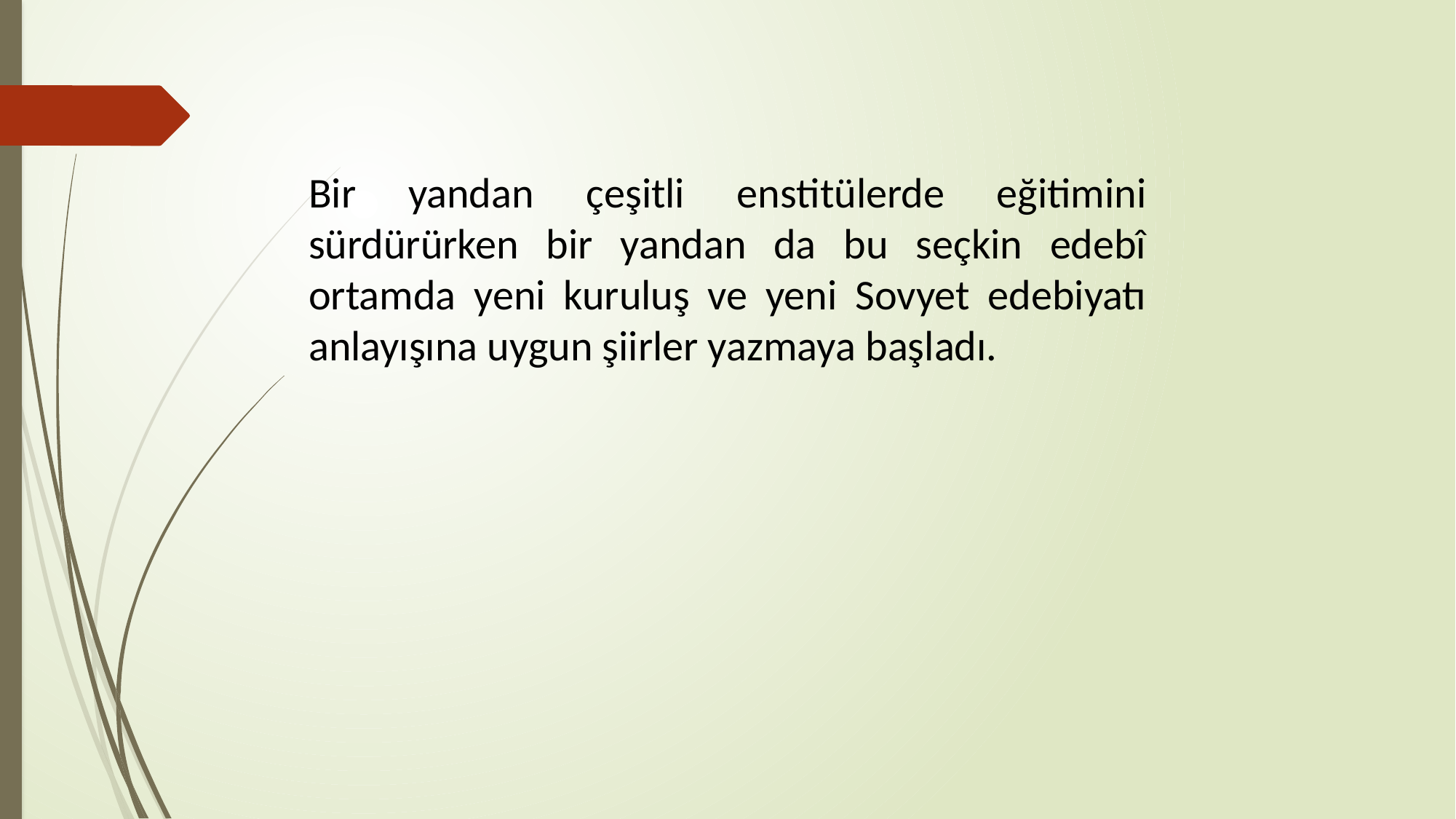

Bir yandan çeşitli enstitülerde eğitimini sürdürürken bir yandan da bu seçkin edebî ortamda yeni kuruluş ve yeni Sovyet edebiyatı anlayışına uygun şiirler yazmaya başladı.